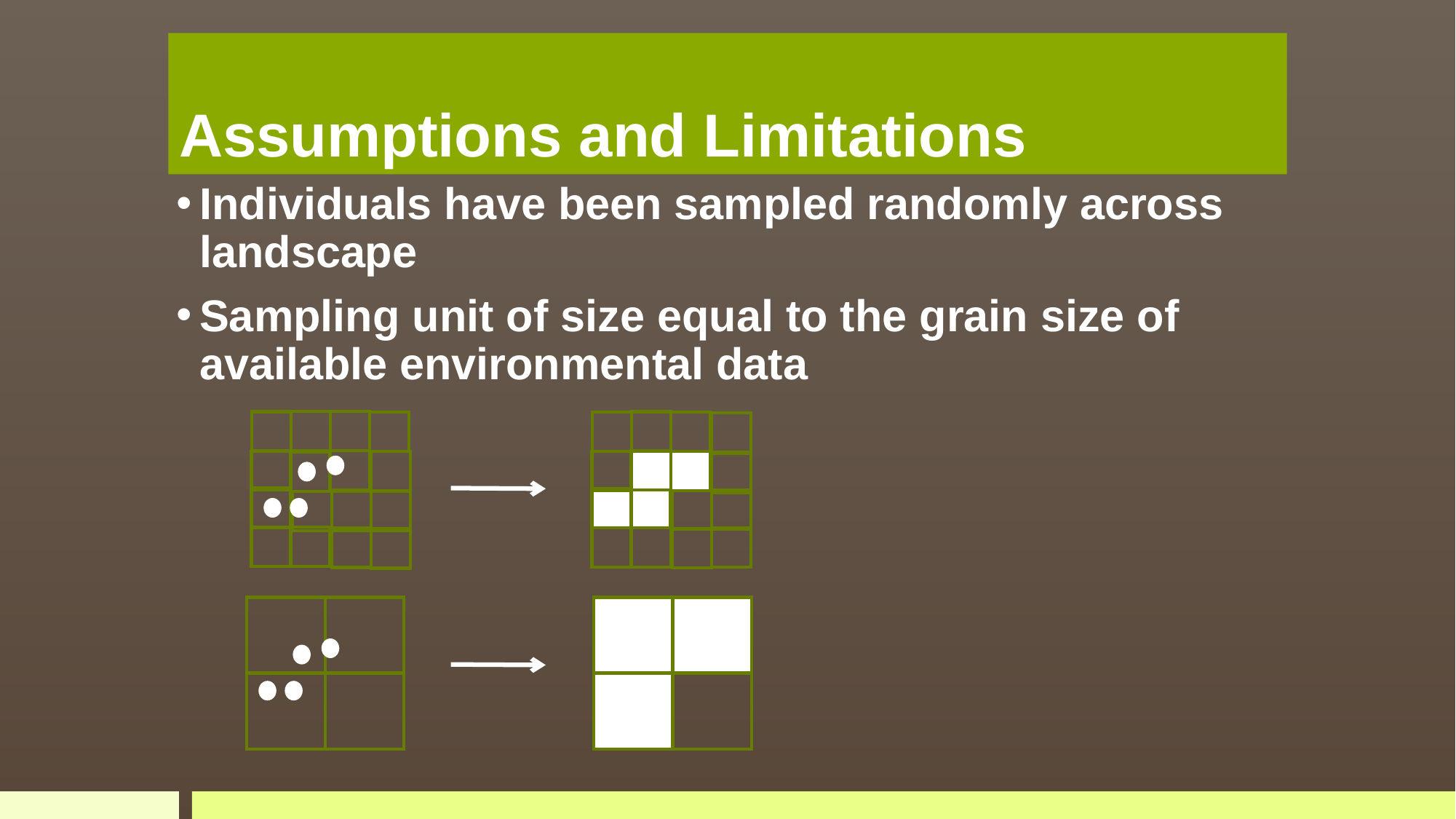

# Assumptions and Limitations
Individuals have been sampled randomly across landscape
Sampling unit of size equal to the grain size of available environmental data